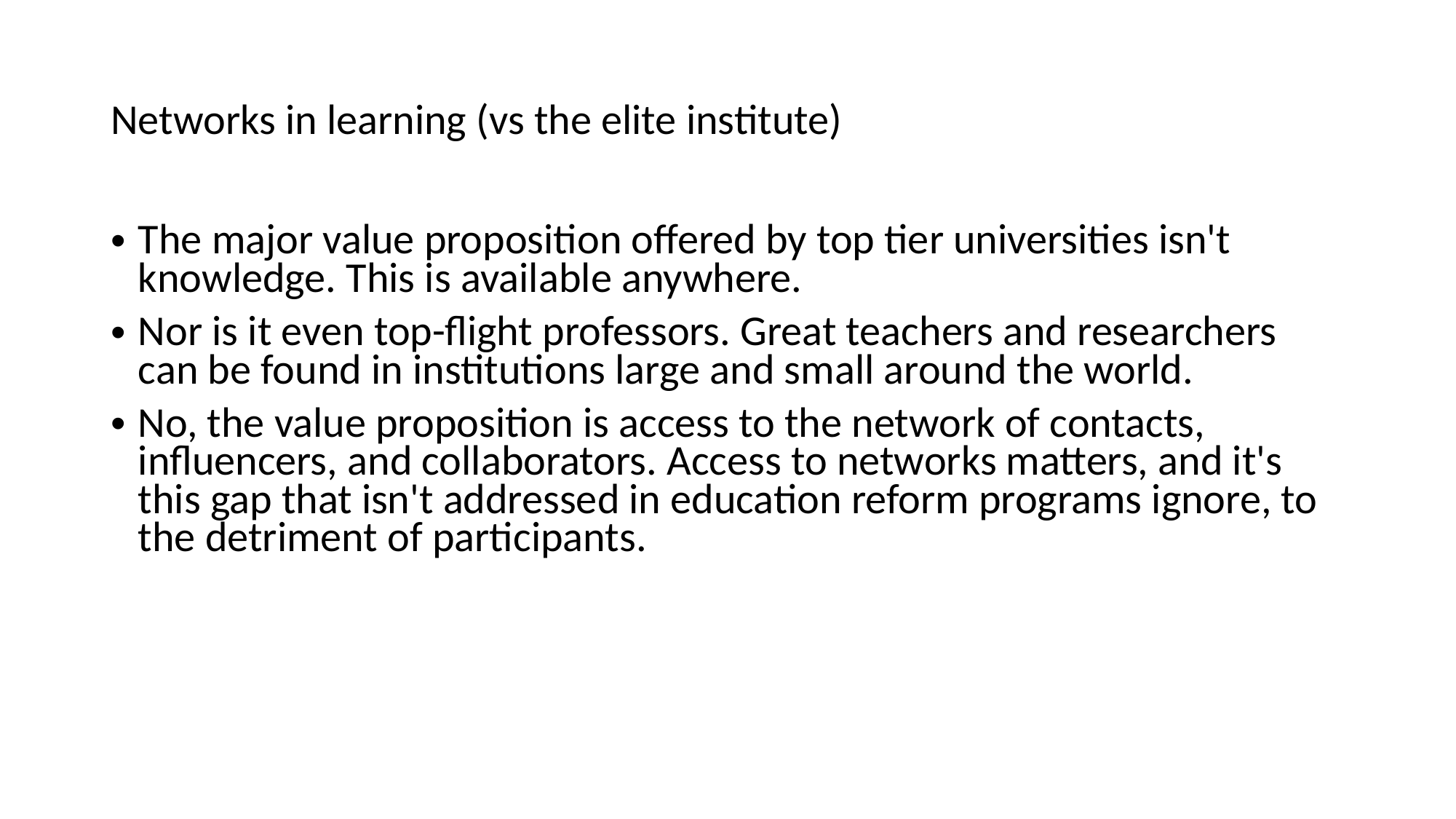

# Networks in learning (vs the elite institute)
The major value proposition offered by top tier universities isn't knowledge. This is available anywhere.
Nor is it even top-flight professors. Great teachers and researchers can be found in institutions large and small around the world.
No, the value proposition is access to the network of contacts, influencers, and collaborators. Access to networks matters, and it's this gap that isn't addressed in education reform programs ignore, to the detriment of participants.